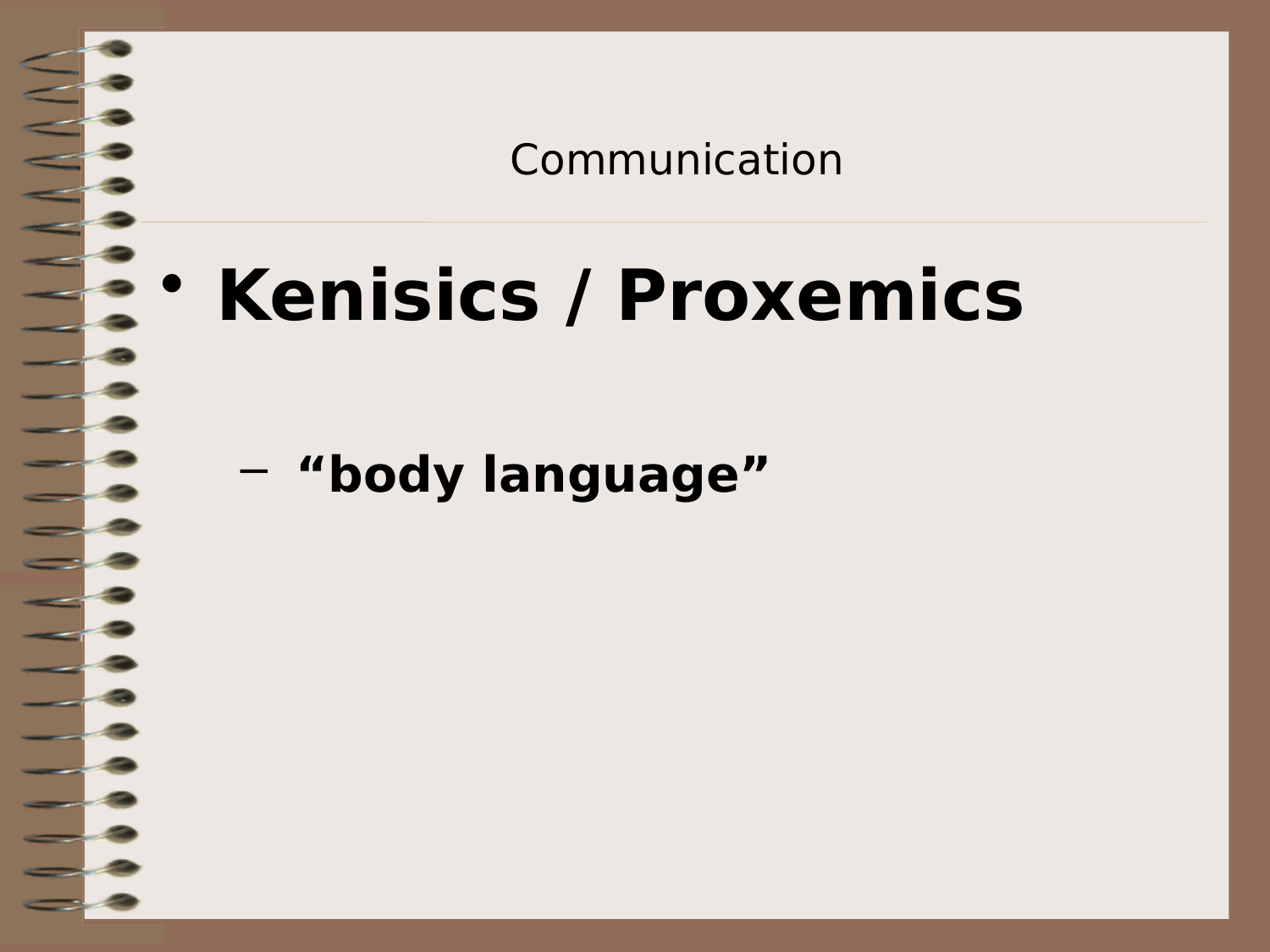

# Communication
Kenisics / Proxemics

“body language”